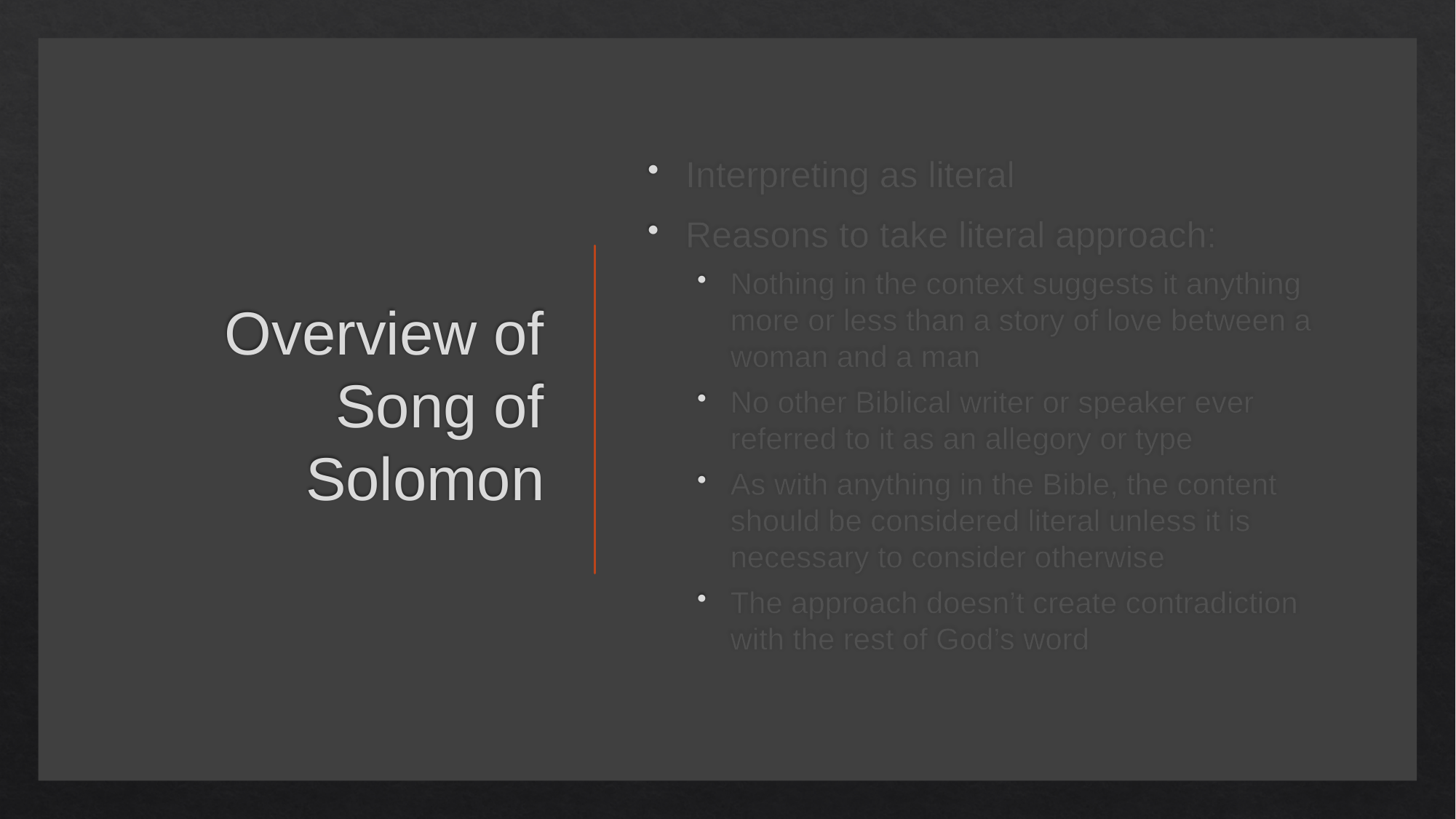

# Overview of Song of Solomon
Interpreting as literal
Reasons to take literal approach:
Nothing in the context suggests it anything more or less than a story of love between a woman and a man
No other Biblical writer or speaker ever referred to it as an allegory or type
As with anything in the Bible, the content should be considered literal unless it is necessary to consider otherwise
The approach doesn’t create contradiction with the rest of God’s word